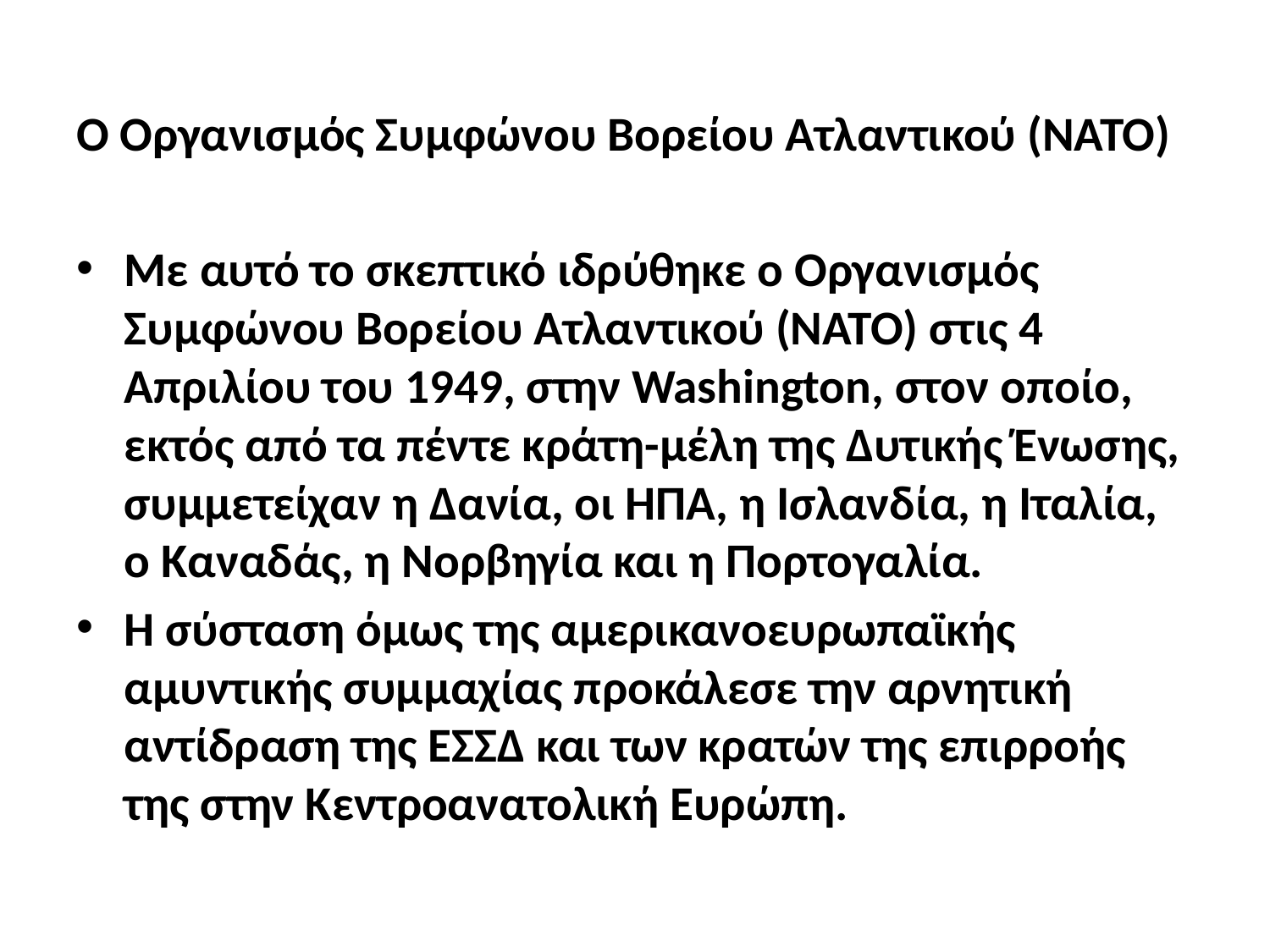

Ο Οργανισμός Συμφώνου Βορείου Ατλαντικού (NATO)

Με αυτό το σκεπτικό ιδρύθηκε ο Οργανισμός Συμφώνου Βορείου Ατλαντικού (ΝΑΤΟ) στις 4 Απριλίου του 1949, στην Washington, στον οποίο, εκτός από τα πέντε κράτη-μέλη της Δυτικής Ένωσης, συμμετείχαν η Δανία, οι ΗΠΑ, η Ισλανδία, η Ιταλία, ο Καναδάς, η Νορβηγία και η Πορτογαλία.
Η σύσταση όμως της αμερικανοευρωπαϊκής αμυντικής συμμαχίας προκάλεσε την αρνητική αντίδραση της ΕΣΣΔ και των κρατών της επιρροής της στην Κεντροανατολική Ευρώπη.